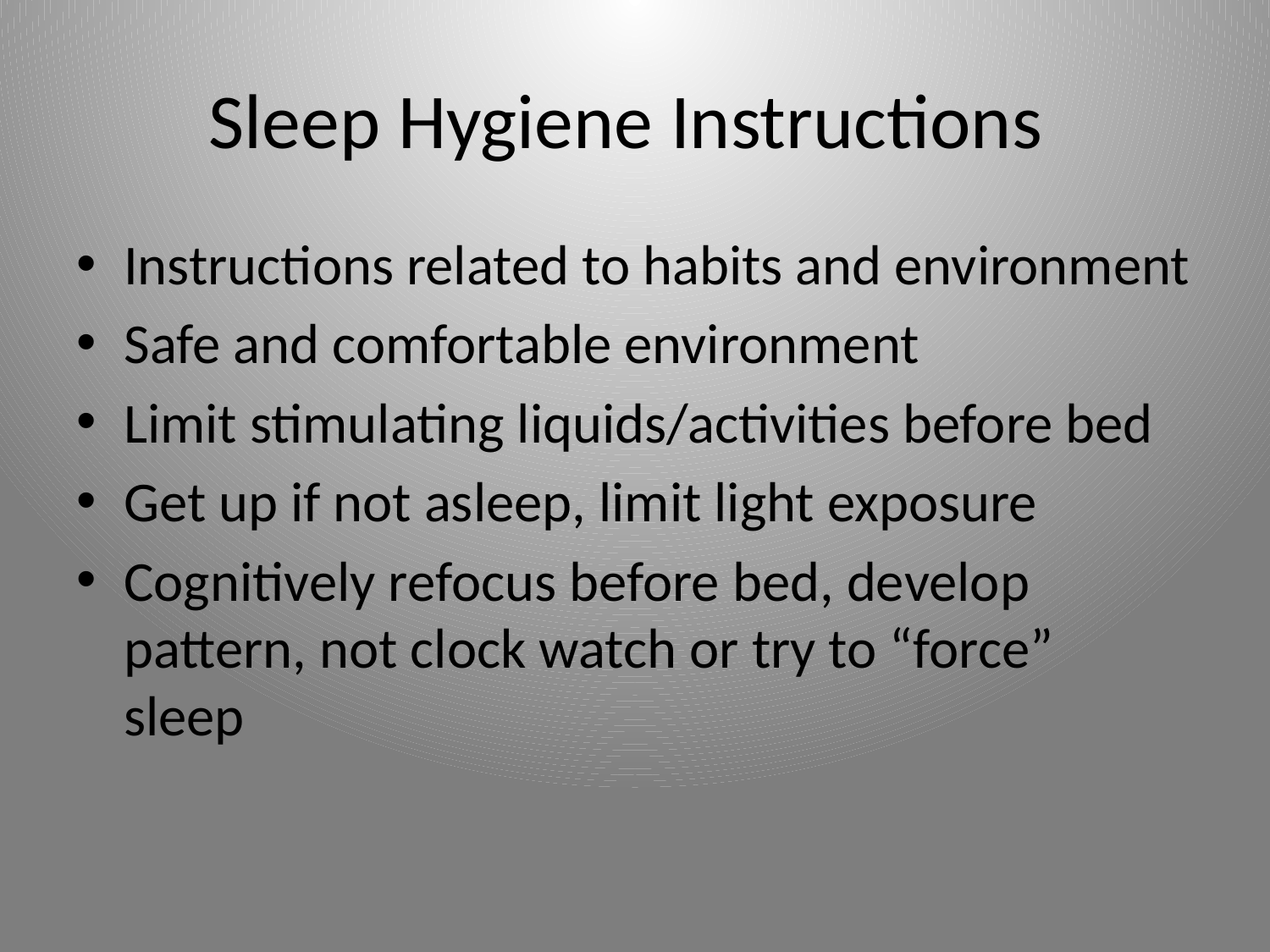

# Sleep Hygiene Instructions
Instructions related to habits and environment
Safe and comfortable environment
Limit stimulating liquids/activities before bed
Get up if not asleep, limit light exposure
Cognitively refocus before bed, develop pattern, not clock watch or try to “force”  sleep